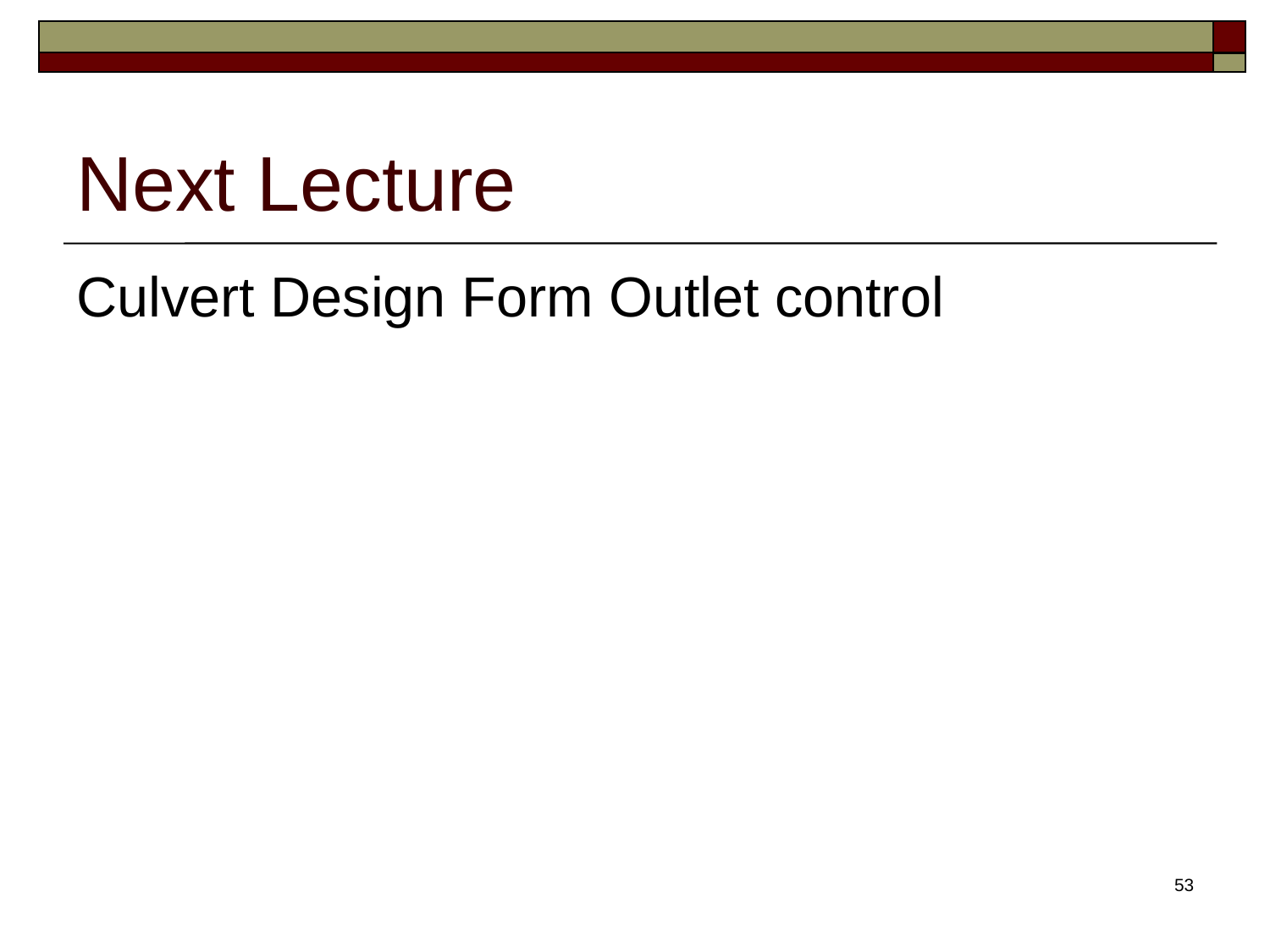

# Next Lecture
Culvert Design Form Outlet control
53